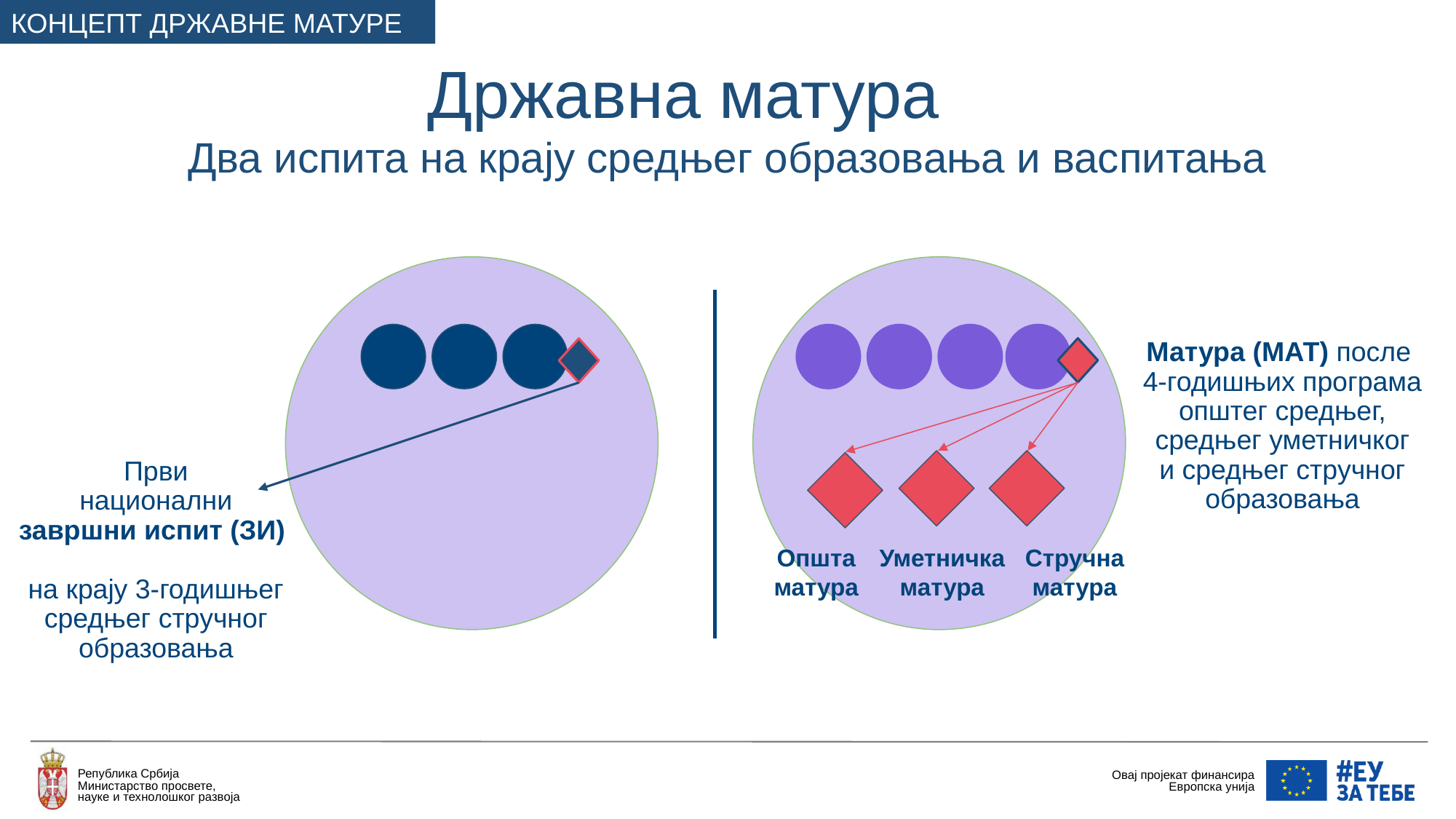

КОНЦЕПТ ДРЖАВНЕ МАТУРЕ
Државна матура
Два испита на крају средњег образовања и васпитања

Матура (МАТ) после
4-годишњих програма
општег средњег, средњег уметничког
и средњег стручног образовања

Први
национални
завршни испит (ЗИ)
на крају 3-годишњег средњег стручног образовања

Општа
матура
Уметничка
матура
Стручна
матура